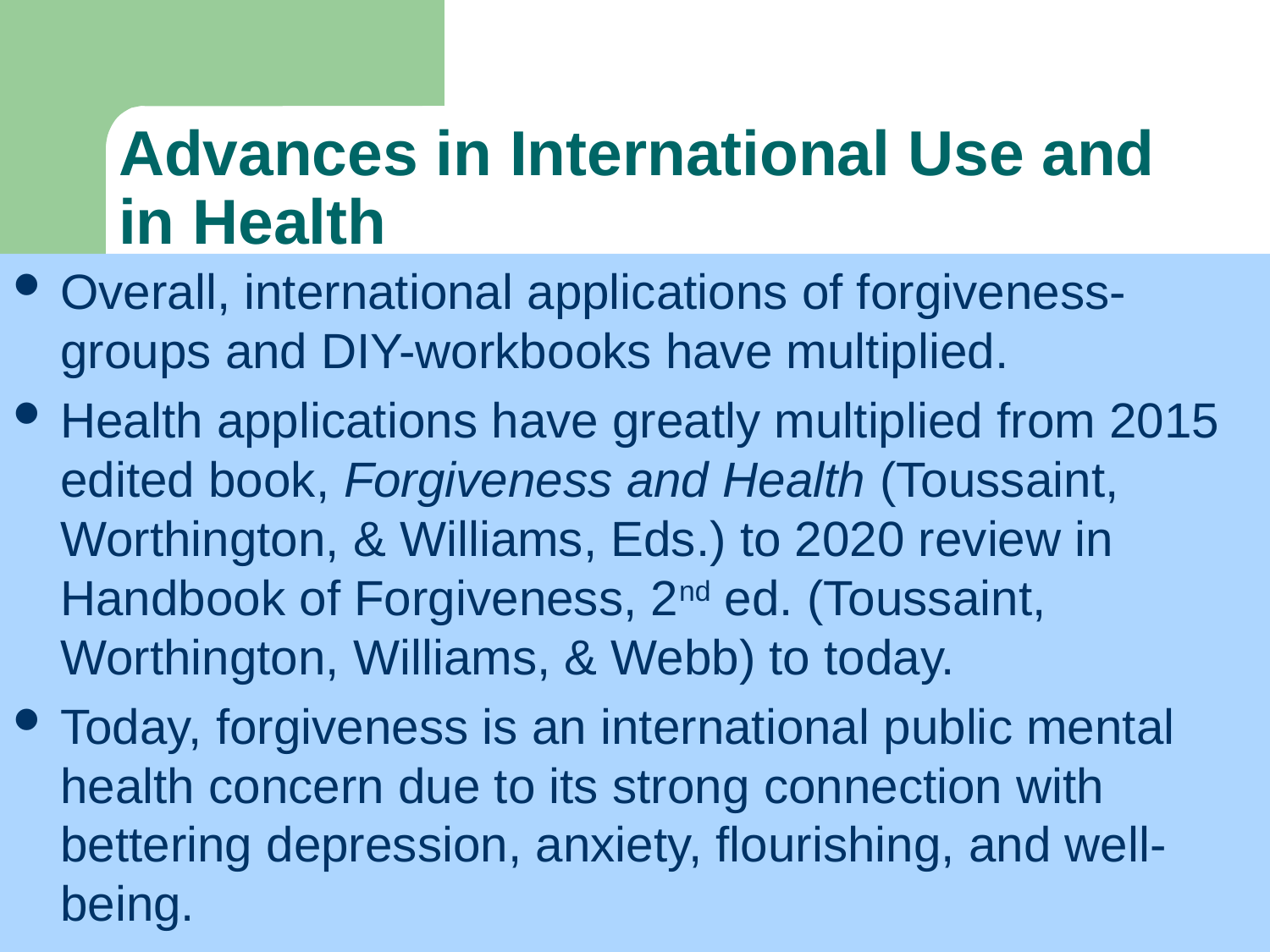

# Advances in International Use and in Health
Overall, international applications of forgiveness-groups and DIY-workbooks have multiplied.
Health applications have greatly multiplied from 2015 edited book, Forgiveness and Health (Toussaint, Worthington, & Williams, Eds.) to 2020 review in Handbook of Forgiveness, 2nd ed. (Toussaint, Worthington, Williams, & Webb) to today.
Today, forgiveness is an international public mental health concern due to its strong connection with bettering depression, anxiety, flourishing, and well-being.